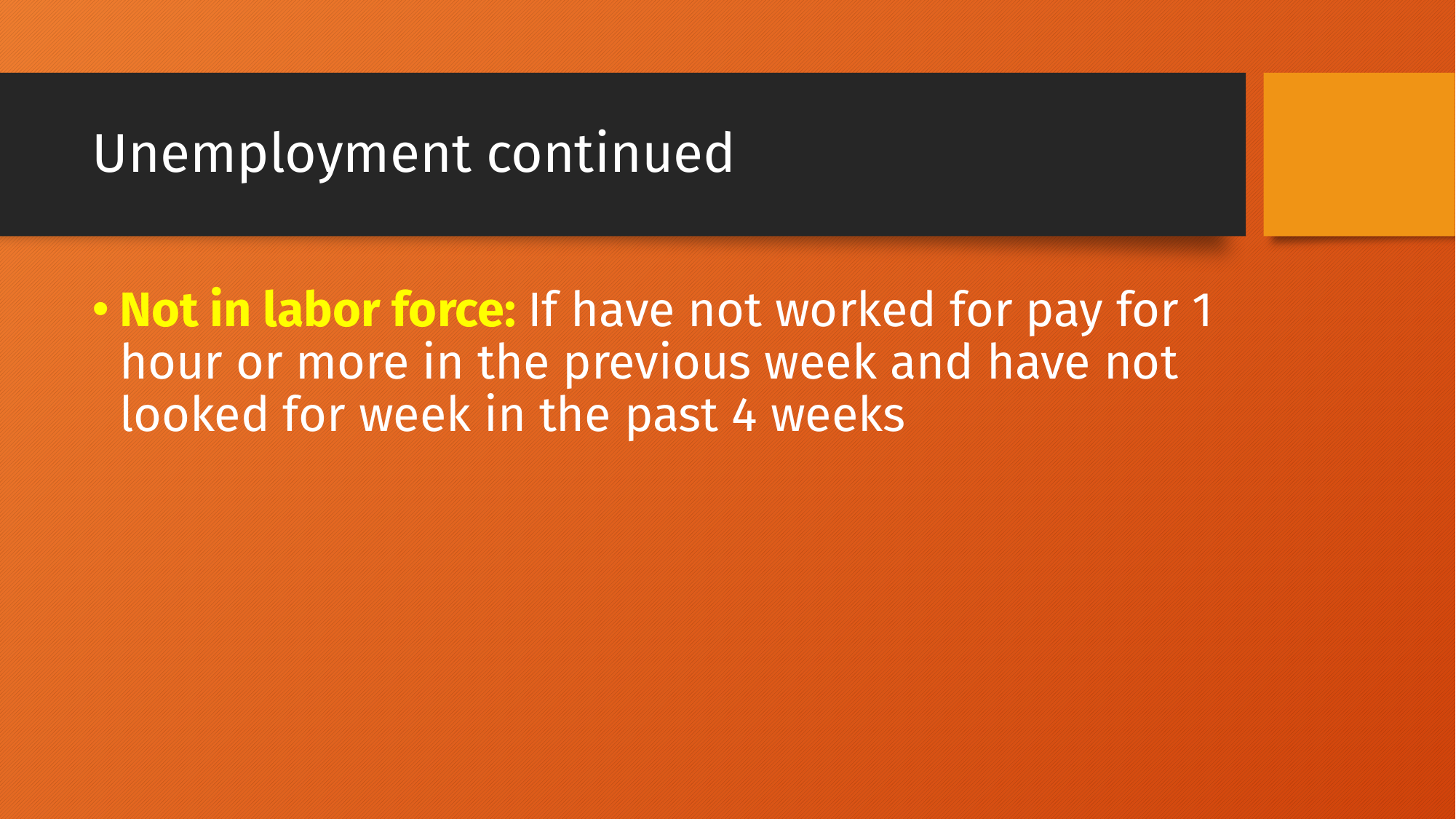

# Unemployment continued
Not in labor force: If have not worked for pay for 1 hour or more in the previous week and have not looked for week in the past 4 weeks